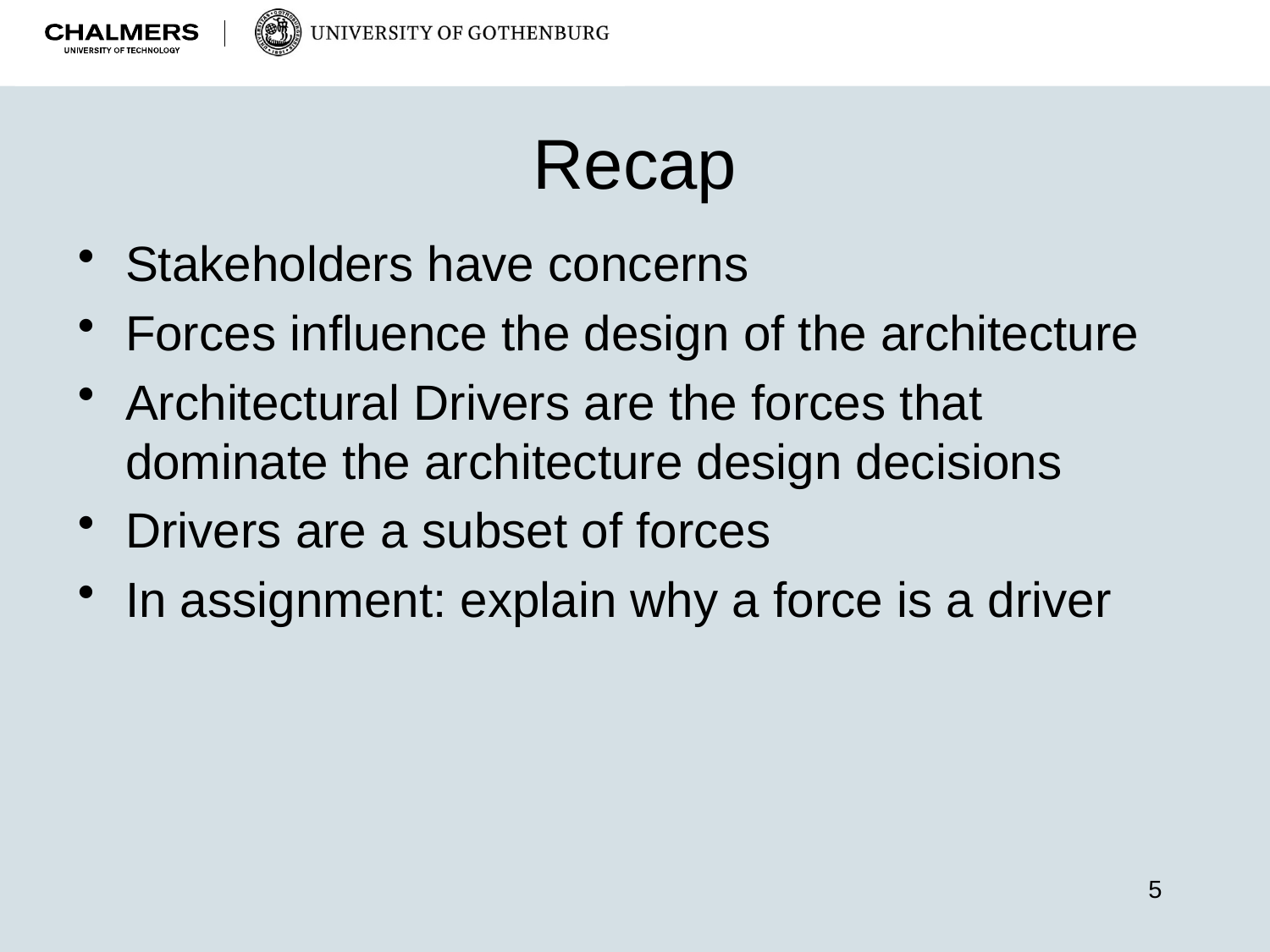

# Recap
Stakeholders have concerns
Forces influence the design of the architecture
Architectural Drivers are the forces that dominate the architecture design decisions
Drivers are a subset of forces
In assignment: explain why a force is a driver

5